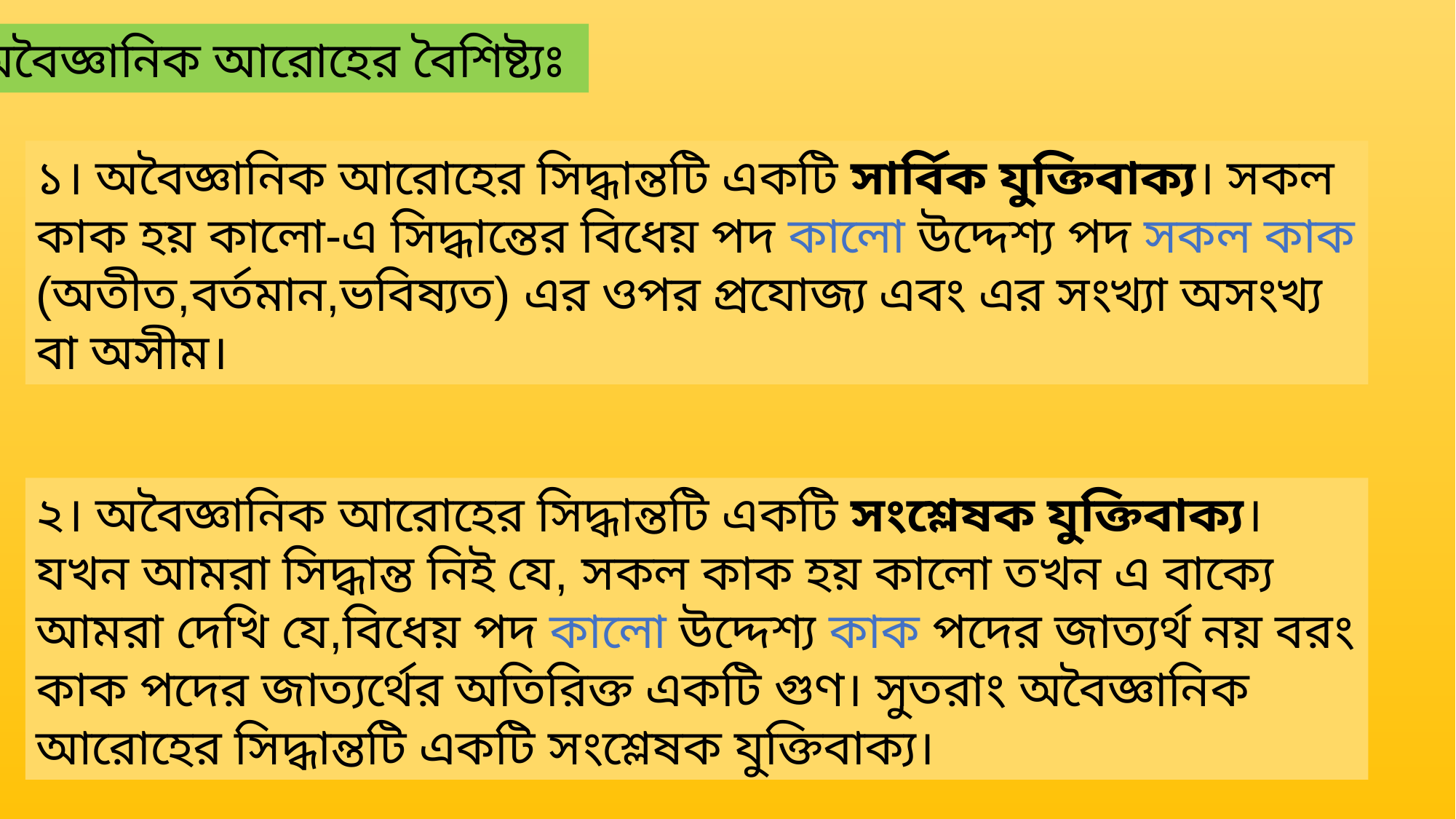

অবৈজ্ঞানিক আরোহের বৈশিষ্ট্যঃ
১। অবৈজ্ঞানিক আরোহের সিদ্ধান্তটি একটি সার্বিক যুক্তিবাক্য। সকল কাক হয় কালো-এ সিদ্ধান্তের বিধেয় পদ কালো উদ্দেশ্য পদ সকল কাক (অতীত,বর্তমান,ভবিষ্যত) এর ওপর প্রযোজ্য এবং এর সংখ্যা অসংখ্য বা অসীম।
২। অবৈজ্ঞানিক আরোহের সিদ্ধান্তটি একটি সংশ্লেষক যুক্তিবাক্য। যখন আমরা সিদ্ধান্ত নিই যে, সকল কাক হয় কালো তখন এ বাক্যে আমরা দেখি যে,বিধেয় পদ কালো উদ্দেশ্য কাক পদের জাত্যর্থ নয় বরং কাক পদের জাত্যর্থের অতিরিক্ত একটি গুণ। সুতরাং অবৈজ্ঞানিক আরোহের সিদ্ধান্তটি একটি সংশ্লেষক যুক্তিবাক্য।